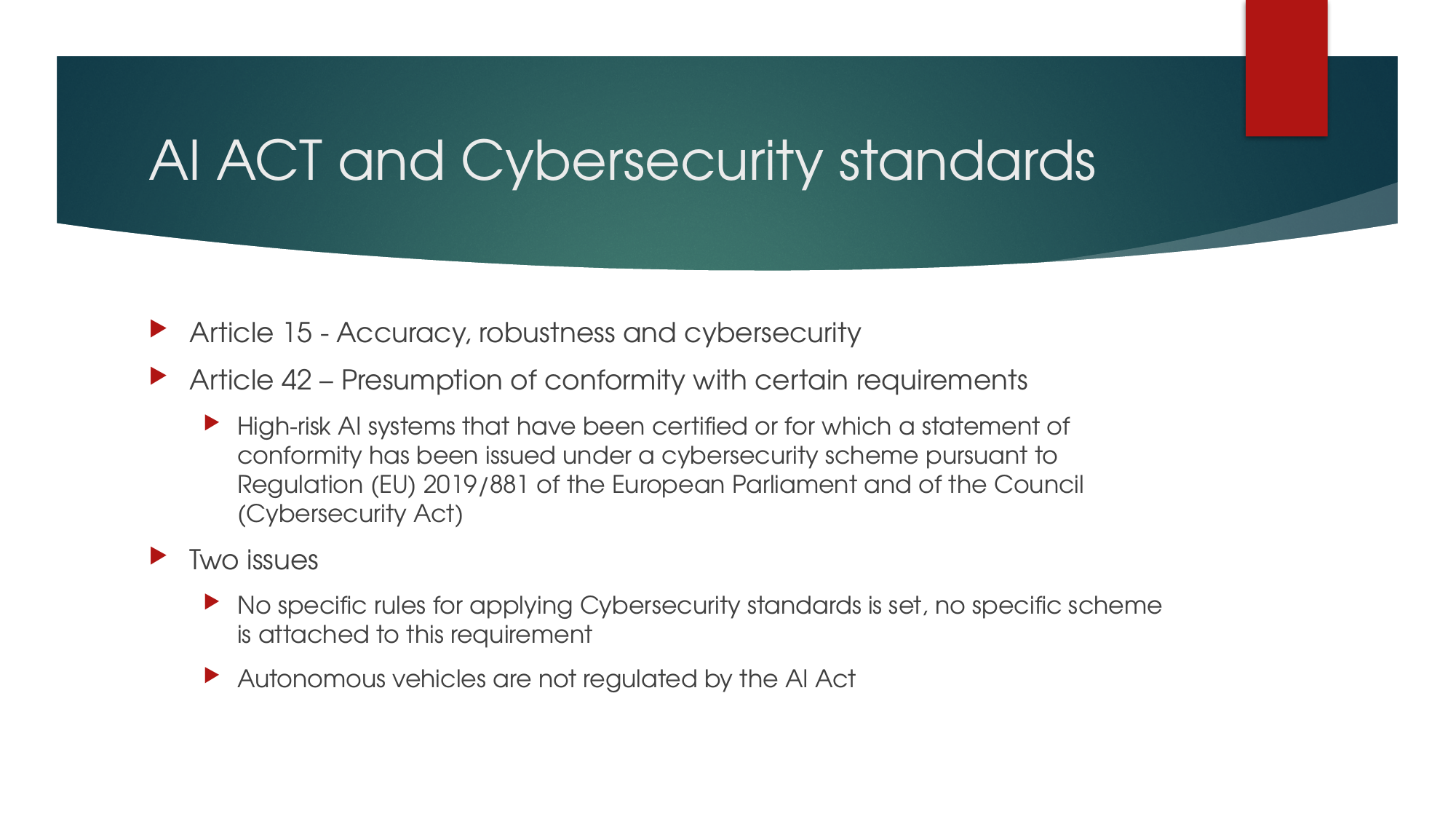

# AI ACT and Cybersecurity standards
Article 15 - Accuracy, robustness and cybersecurity
Article 42 – Presumption of conformity with certain requirements
High-risk AI systems that have been certified or for which a statement of conformity has been issued under a cybersecurity scheme pursuant to Regulation (EU) 2019/881 of the European Parliament and of the Council (Cybersecurity Act)
Two issues
No specific rules for applying Cybersecurity standards is set, no specific scheme is attached to this requirement
Autonomous vehicles are not regulated by the AI Act